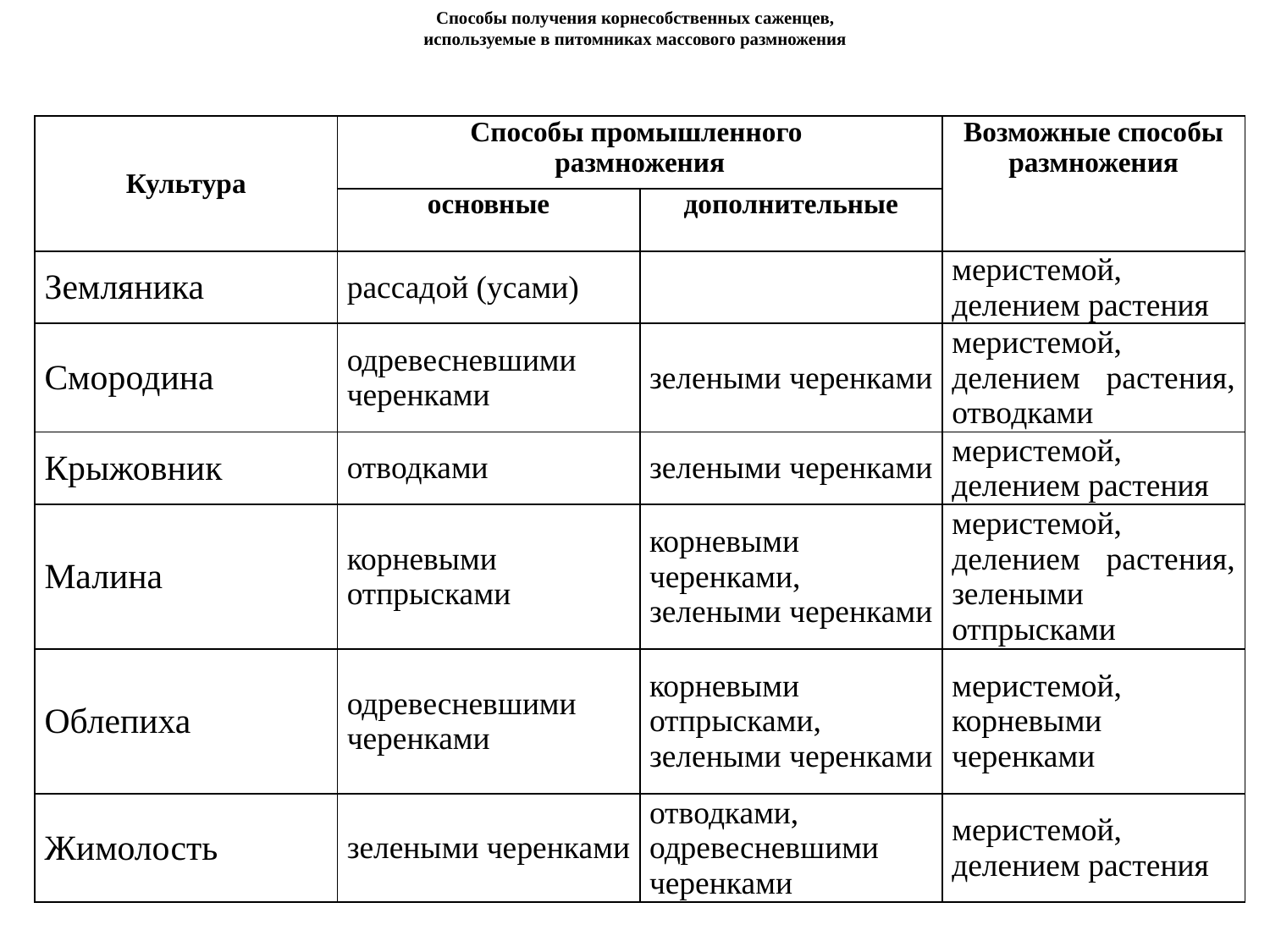

# Способы получения корнесобственных саженцев, используемые в питомниках массового размножения
| Культура | Способы промышленного размножения |  | Возможные способы размножения |
| --- | --- | --- | --- |
|  | основные | дополнительные |  |
| Земляника | рассадой (усами) |  | меристемой, делением растения |
| Смородина | одревесневшими черенками | зелеными черенками | меристемой, делением растения, отводками |
| Крыжовник | отводками | зелеными черенками | меристемой, делением растения |
| Малина | корневыми отпрысками | корневыми черенками, зелеными черенками | меристемой, делением растения, зелеными отпрысками |
| Облепиха | одревесневшими черенками | корневыми отпрысками, зелеными черенками | меристемой, корневыми черенками |
| Жимолость | зелеными черенками | отводками, одревесневшими черенками | меристемой, делением растения |